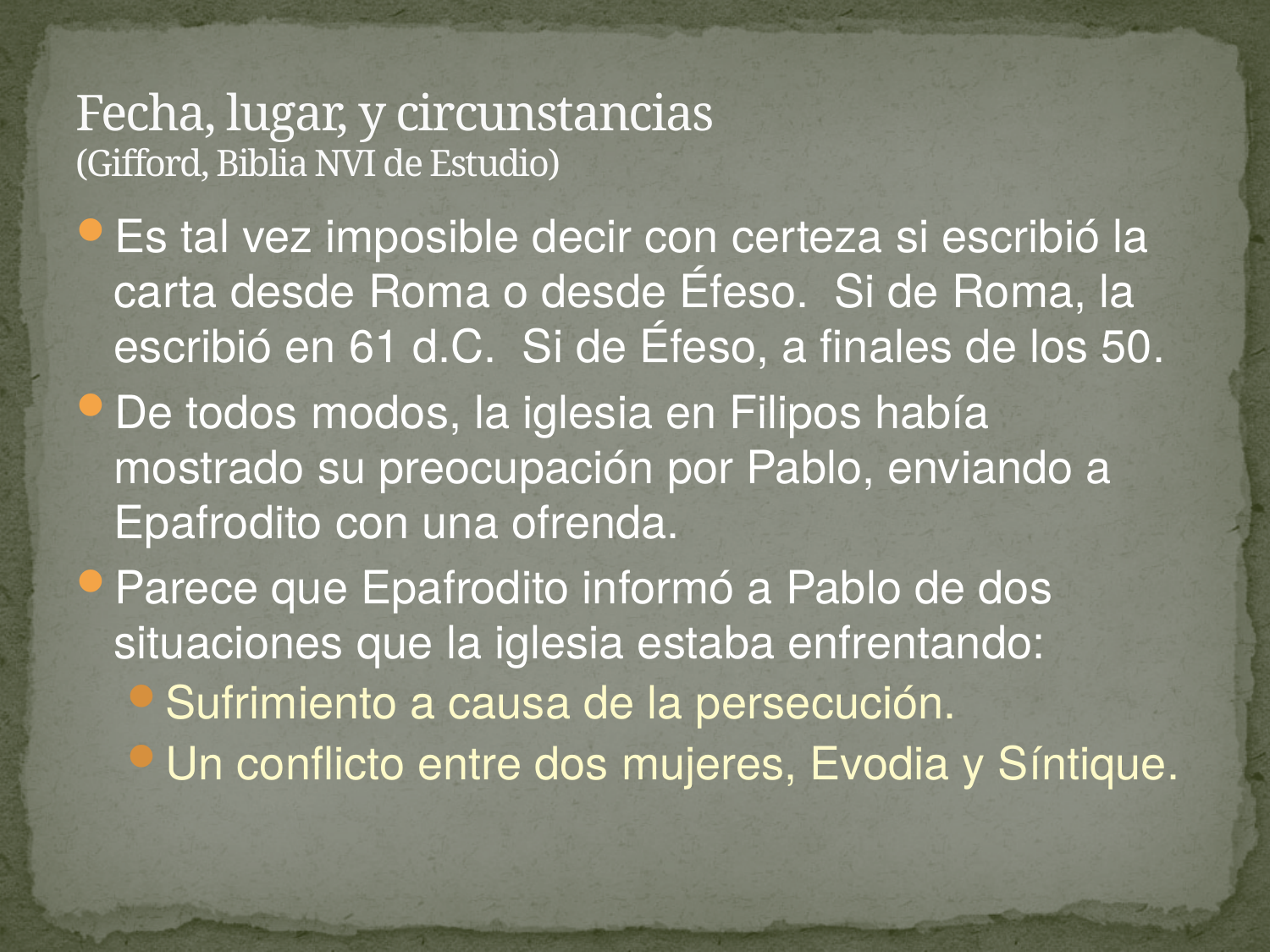

# Fecha, lugar, y circunstancias (Gifford, Biblia NVI de Estudio)
Es tal vez imposible decir con certeza si escribió la carta desde Roma o desde Éfeso.  Si de Roma, la escribió en 61 d.C.  Si de Éfeso, a finales de los 50.
De todos modos, la iglesia en Filipos había mostrado su preocupación por Pablo, enviando a Epafrodito con una ofrenda.
Parece que Epafrodito informó a Pablo de dos situaciones que la iglesia estaba enfrentando:
Sufrimiento a causa de la persecución.
Un conflicto entre dos mujeres, Evodia y Síntique.